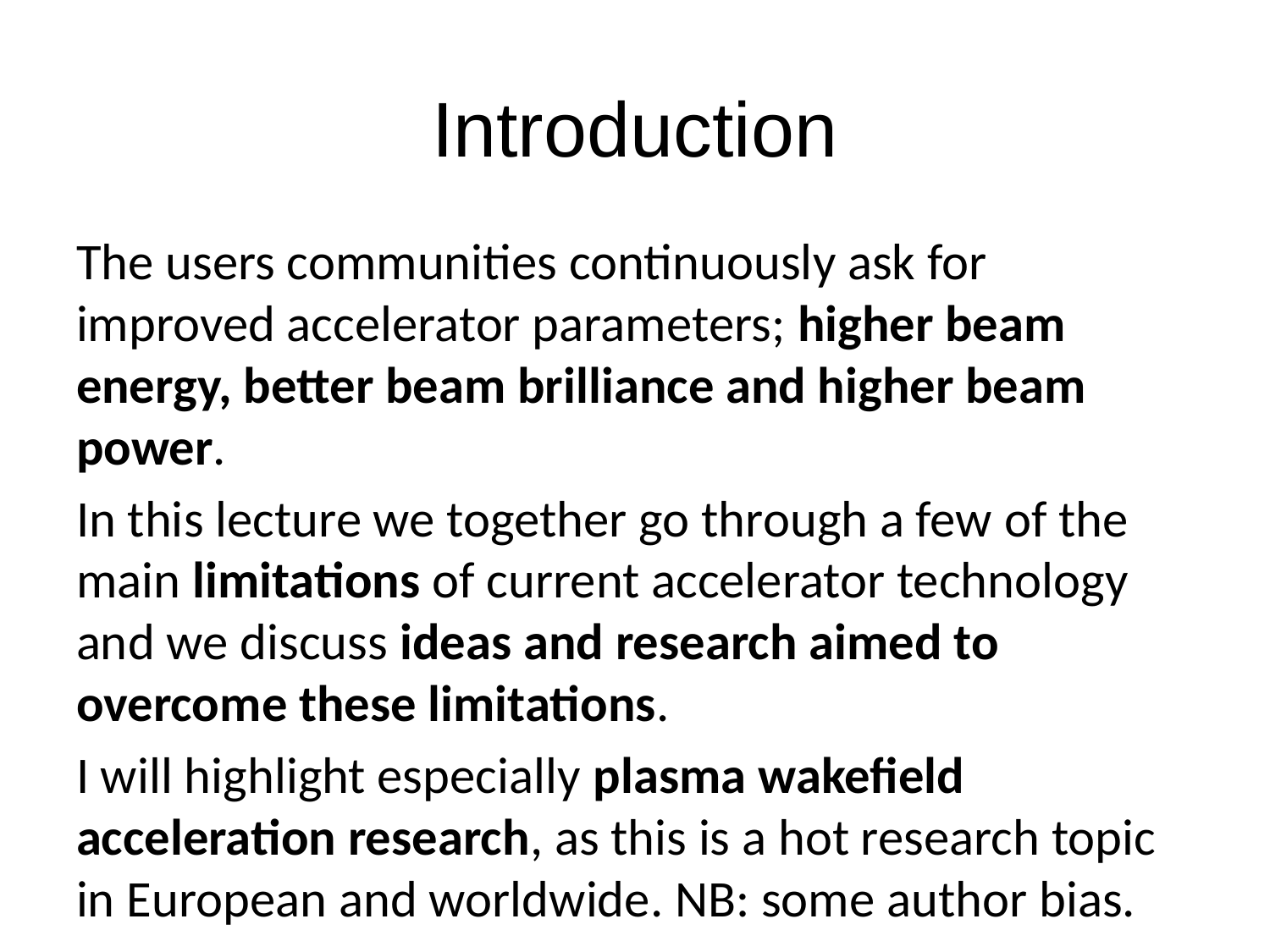

# Introduction
The users communities continuously ask for improved accelerator parameters; higher beam energy, better beam brilliance and higher beam power.
In this lecture we together go through a few of the main limitations of current accelerator technology and we discuss ideas and research aimed to overcome these limitations.
I will highlight especially plasma wakefield acceleration research, as this is a hot research topic in European and worldwide. NB: some author bias.